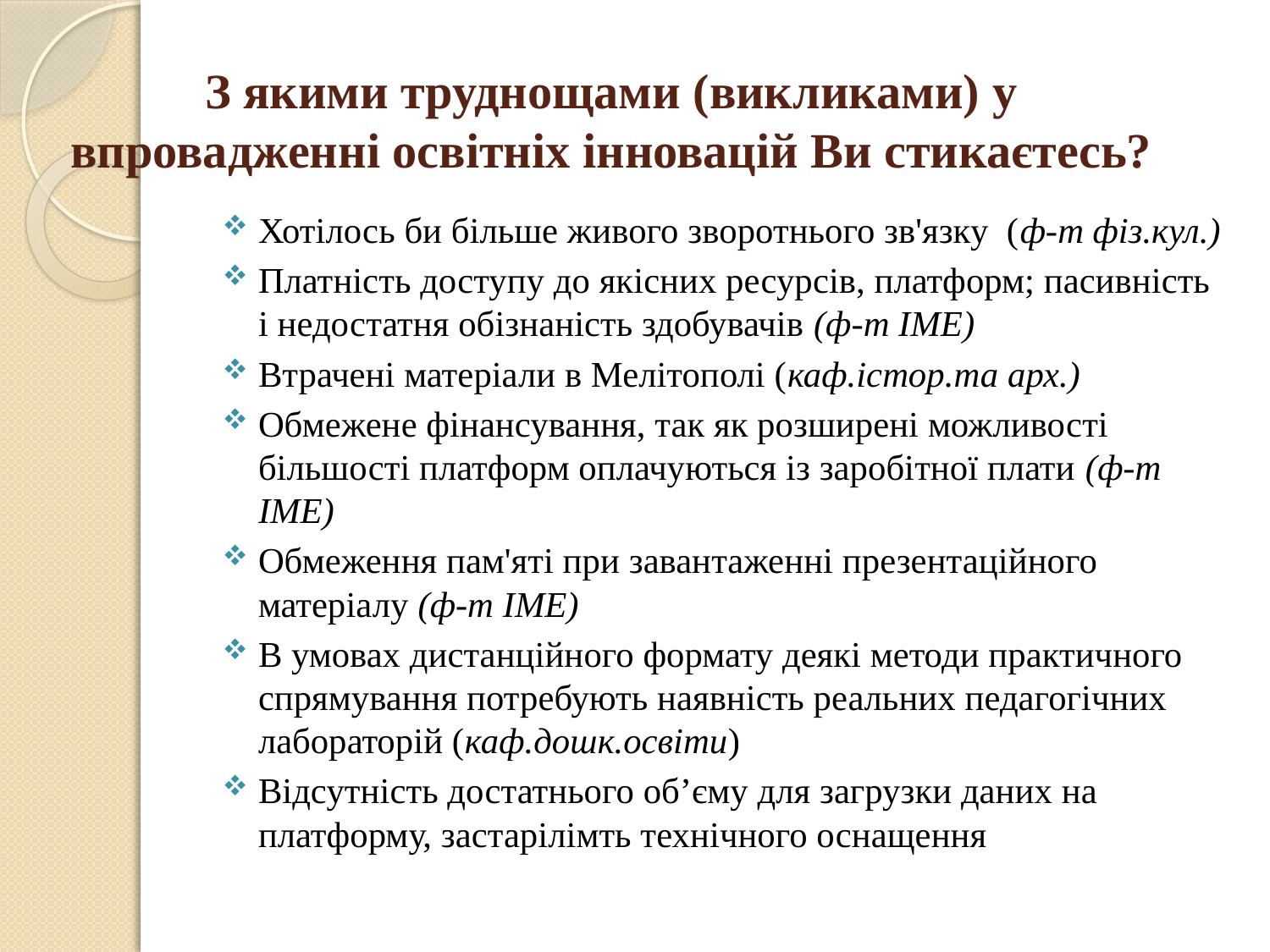

# З якими труднощами (викликами) у впровадженні освітніх інновацій Ви стикаєтесь?
Хотілось би більше живого зворотнього зв'язку  (ф-т фіз.кул.)
Платність доступу до якісних ресурсів, платформ; пасивність і недостатня обізнаність здобувачів (ф-т ІМЕ)
Втрачені матеріали в Мелітополі (каф.істор.та арх.)
Обмежене фінансування, так як розширені можливості більшості платформ оплачуються із заробітної плати (ф-т ІМЕ)
Обмеження пам'яті при завантаженні презентаційного матеріалу (ф-т ІМЕ)
В умовах дистанційного формату деякі методи практичного спрямування потребують наявність реальних педагогічних лабораторій (каф.дошк.освіти)
Відсутність достатнього обʼєму для загрузки даних на платформу, застарілімть технічного оснащення